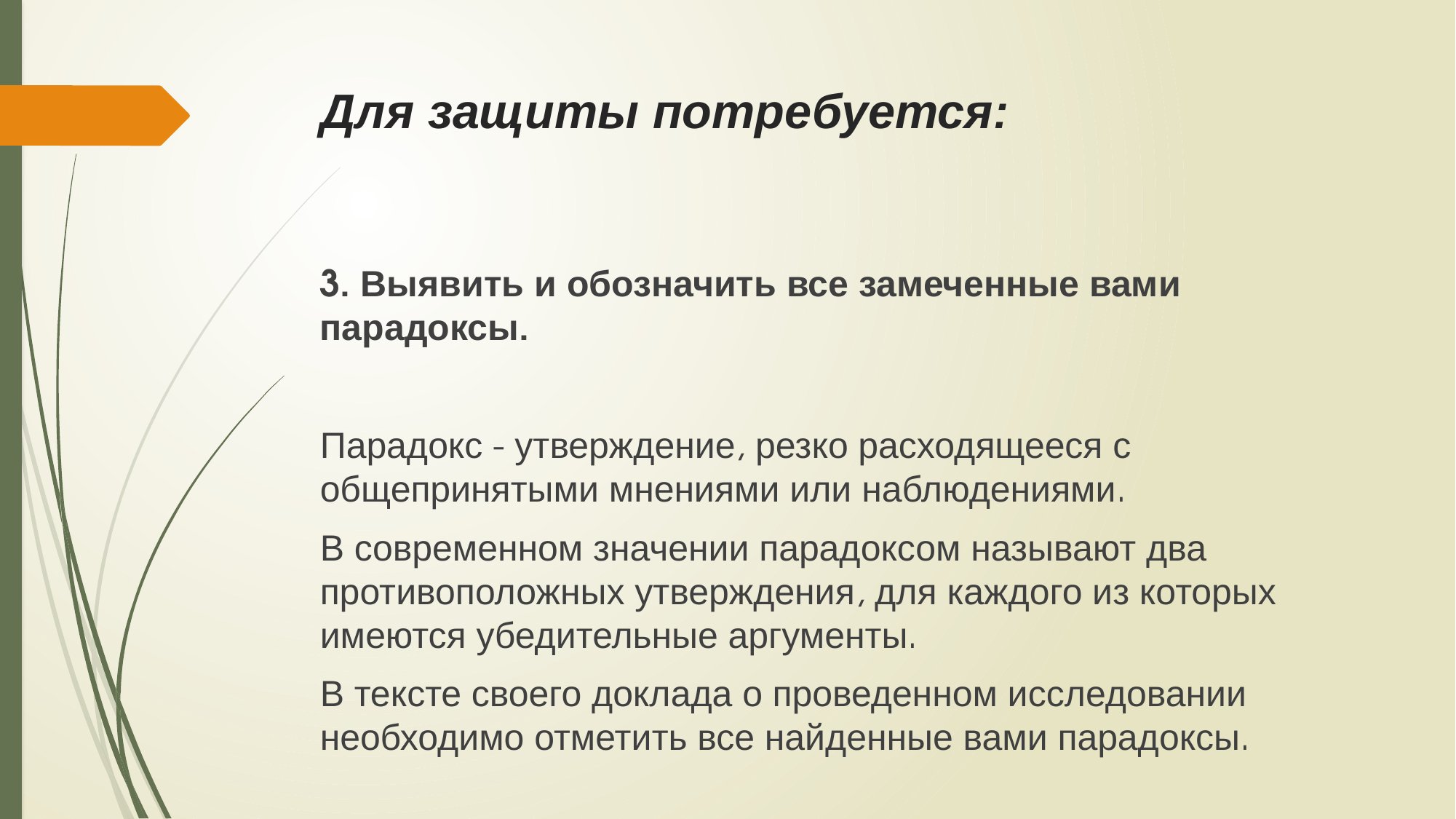

# Для защиты потребуется:
3. Выявить и обозначить все замеченные вами парадоксы.

Парадокс - утверждение, резко расходящееся с общепринятыми мнениями или наблюдениями.
В современном значении парадоксом называют два противоположных утверждения, для каждого из которых имеются убедительные аргументы.
В тексте своего доклада о проведенном исследовании необходимо отметить все найденные вами парадоксы.